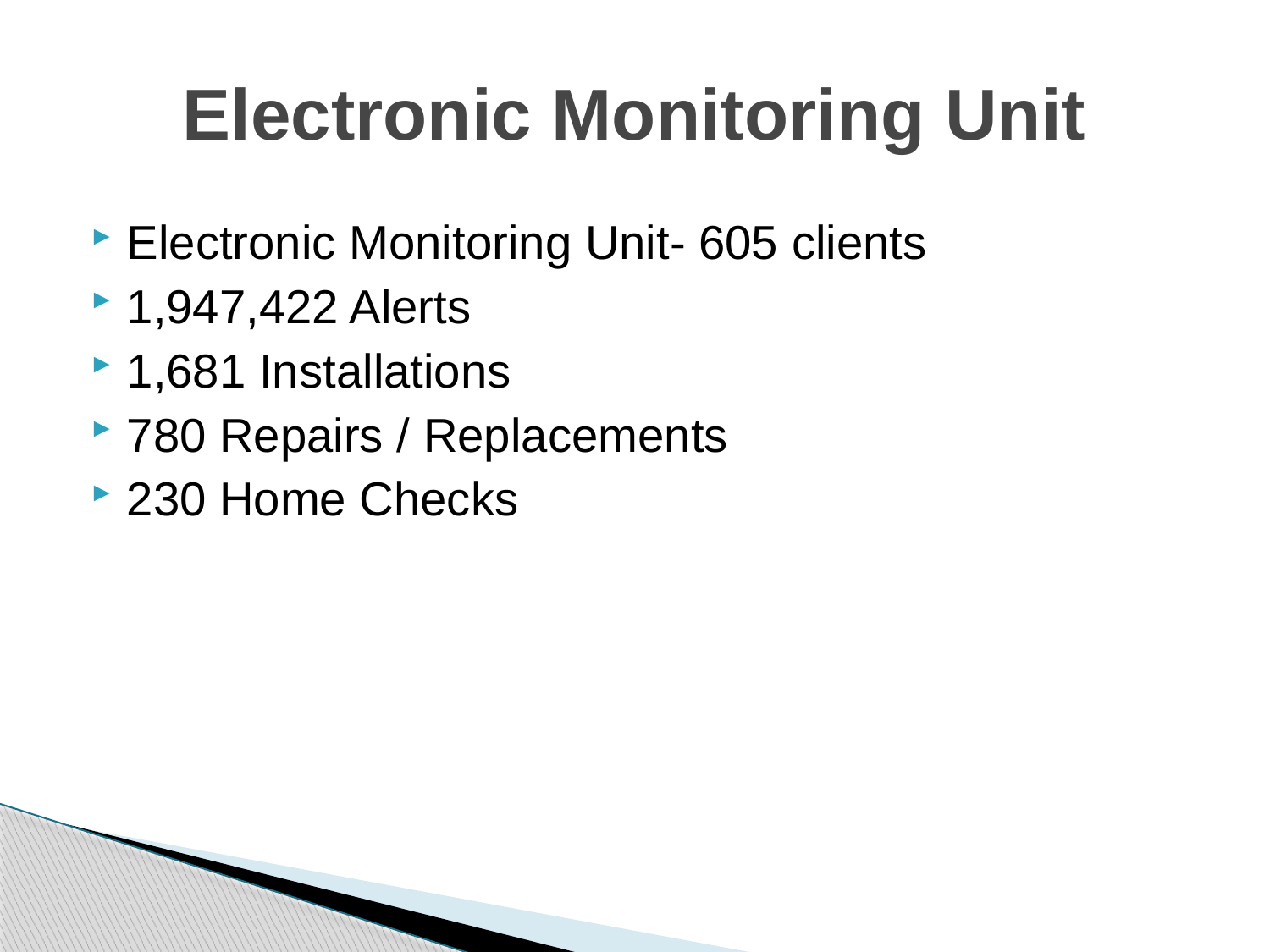

# Electronic Monitoring Unit
Electronic Monitoring Unit- 605 clients
1,947,422 Alerts
1,681 Installations
780 Repairs / Replacements
230 Home Checks